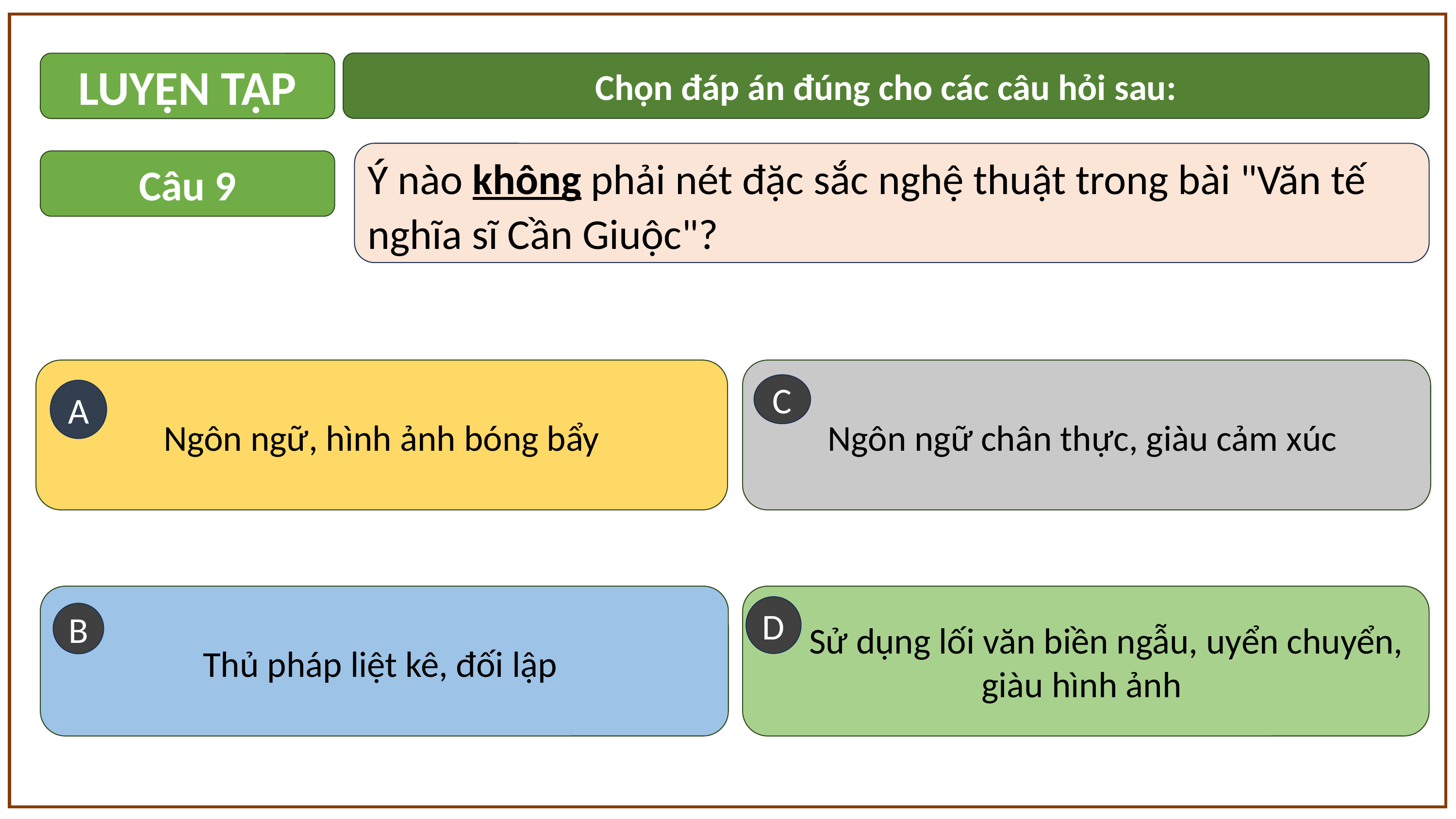

Chọn đáp án đúng cho các câu hỏi sau:
LUYỆN TẬP
Ý nào không phải nét đặc sắc nghệ thuật trong bài "Văn tế nghĩa sĩ Cần Giuộc"?
Câu 9
Ngôn ngữ, hình ảnh bóng bẩy
A
Ngôn ngữ chân thực, giàu cảm xúc
C
Thủ pháp liệt kê, đối lập
B
     Sử dụng lối văn biền ngẫu, uyển chuyển, giàu hình ảnh
D